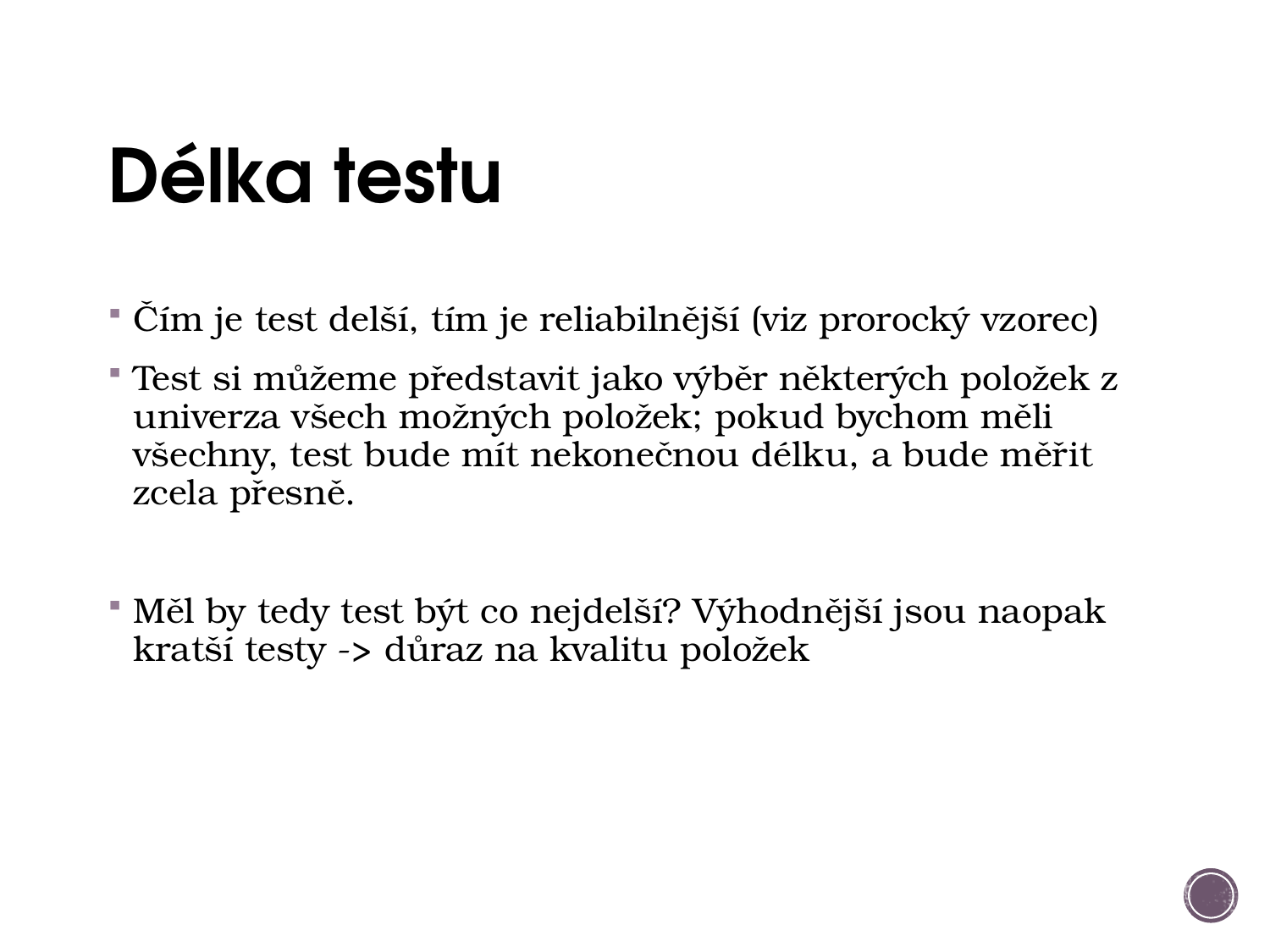

# Délka testu
Čím je test delší, tím je reliabilnější (viz prorocký vzorec)
Test si můžeme představit jako výběr některých položek z univerza všech možných položek; pokud bychom měli všechny, test bude mít nekonečnou délku, a bude měřit zcela přesně.

Měl by tedy test být co nejdelší? Výhodnější jsou naopak kratší testy -> důraz na kvalitu položek